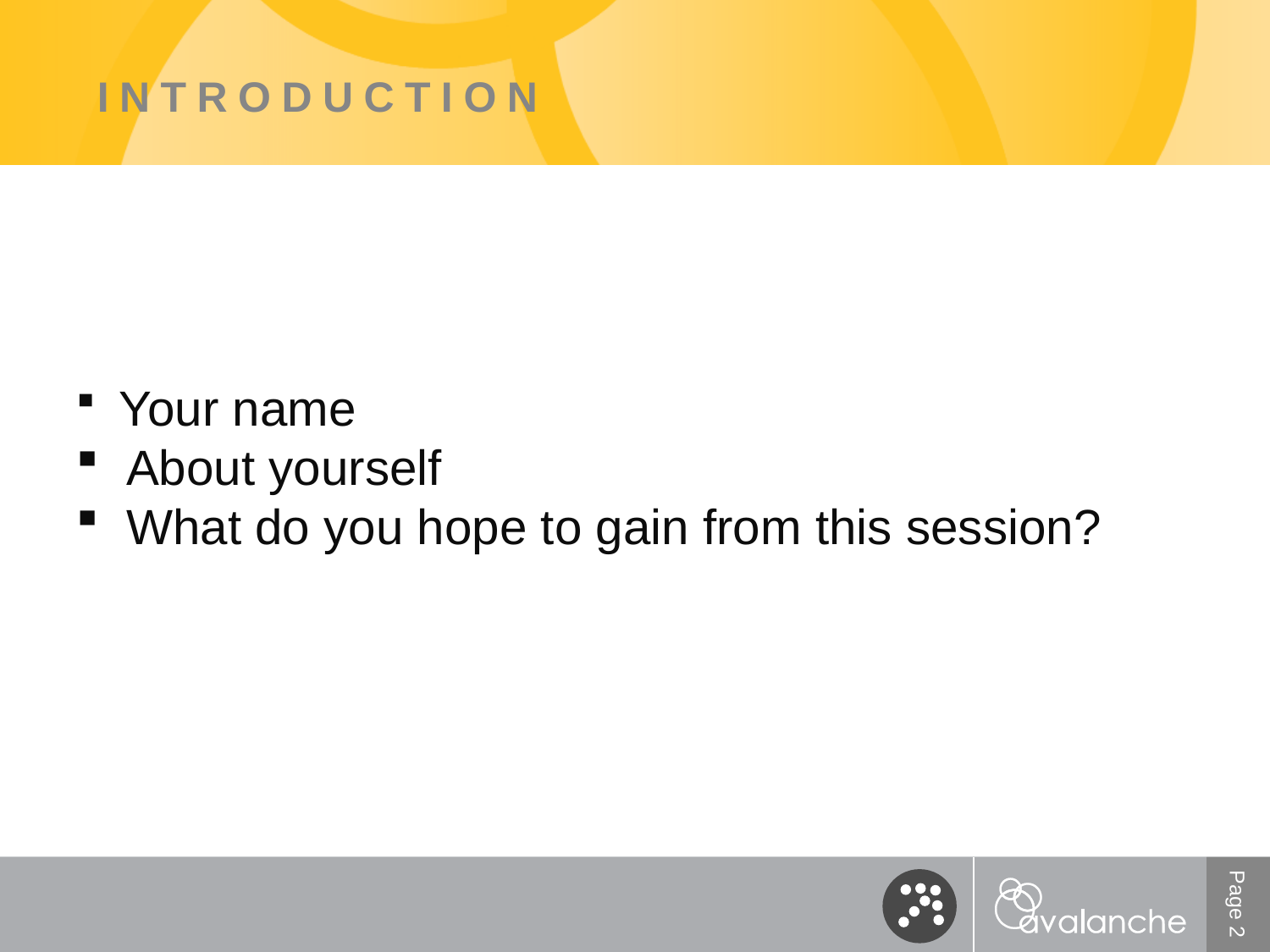

# introduction
  Your name
  About yourself
  What do you hope to gain from this session?